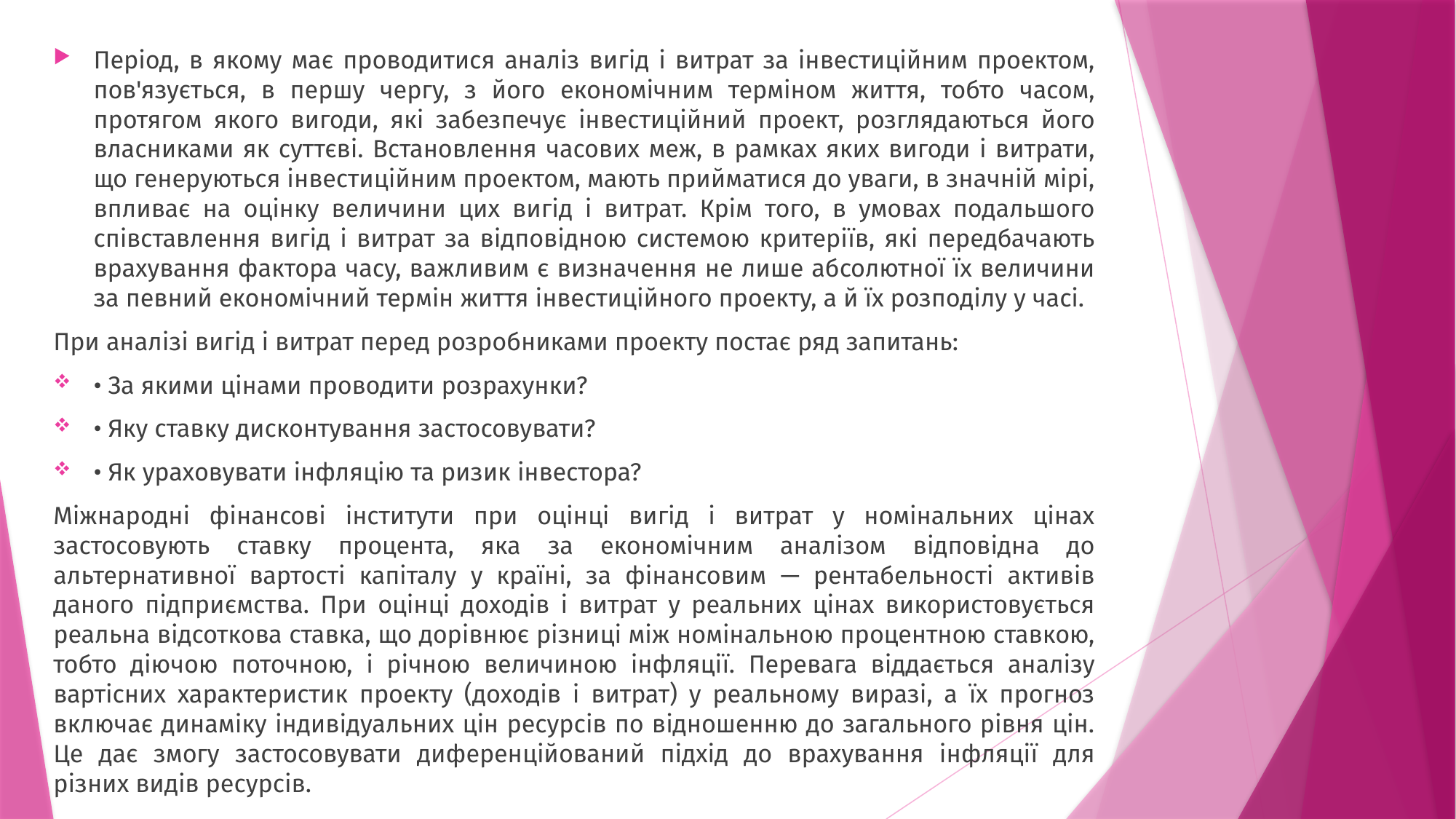

Період, в якому має проводитися аналіз вигід і витрат за інвестиційним проектом, пов'язується, в першу чергу, з його економічним терміном життя, тобто часом, протягом якого вигоди, які забезпечує інвестиційний проект, розглядаються його власниками як суттєві. Встановлення часових меж, в рамках яких вигоди і витрати, що генеруються інвестиційним проектом, мають прийматися до уваги, в значній мірі, впливає на оцінку величини цих вигід і витрат. Крім того, в умовах подальшого співставлення вигід і витрат за відповідною системою критеріїв, які передбачають врахування фактора часу, важливим є визначення не лише абсолютної їх величини за певний економічний термін життя інвестиційного проекту, а й їх розподілу у часі.
При аналізі вигід і витрат перед розробниками проекту постає ряд запитань:
• За якими цінами проводити розрахунки?
• Яку ставку дисконтування застосовувати?
• Як ураховувати інфляцію та ризик інвестора?
Міжнародні фінансові інститути при оцінці вигід і витрат у номінальних цінах застосовують ставку процента, яка за економічним аналізом відповідна до альтернативної вартості капіталу у країні, за фінансовим — рентабельності активів даного підприємства. При оцінці доходів і витрат у реальних цінах використовується реальна відсоткова ставка, що дорівнює різниці між номінальною процентною ставкою, тобто діючою поточною, і річною величиною інфляції. Перевага віддається аналізу вартісних характеристик проекту (доходів і витрат) у реальному виразі, а їх прогноз включає динаміку індивідуальних цін ресурсів по відношенню до загального рівня цін. Це дає змогу застосовувати диференційований підхід до врахування інфляції для різних видів ресурсів.